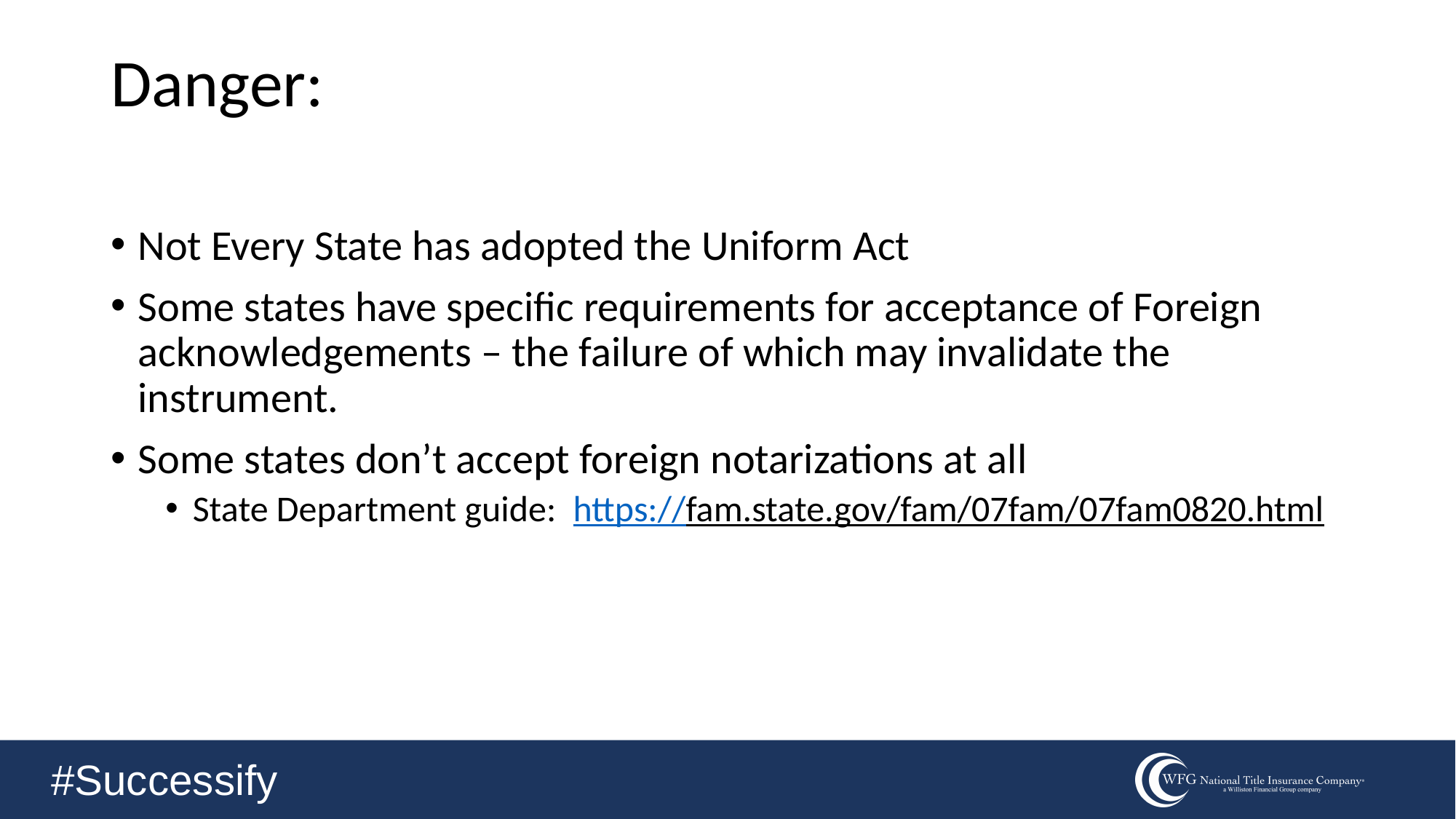

Danger:
Not Every State has adopted the Uniform Act
Some states have specific requirements for acceptance of Foreign acknowledgements – the failure of which may invalidate the instrument.
Some states don’t accept foreign notarizations at all
State Department guide:  https://fam.state.gov/fam/07fam/07fam0820.html